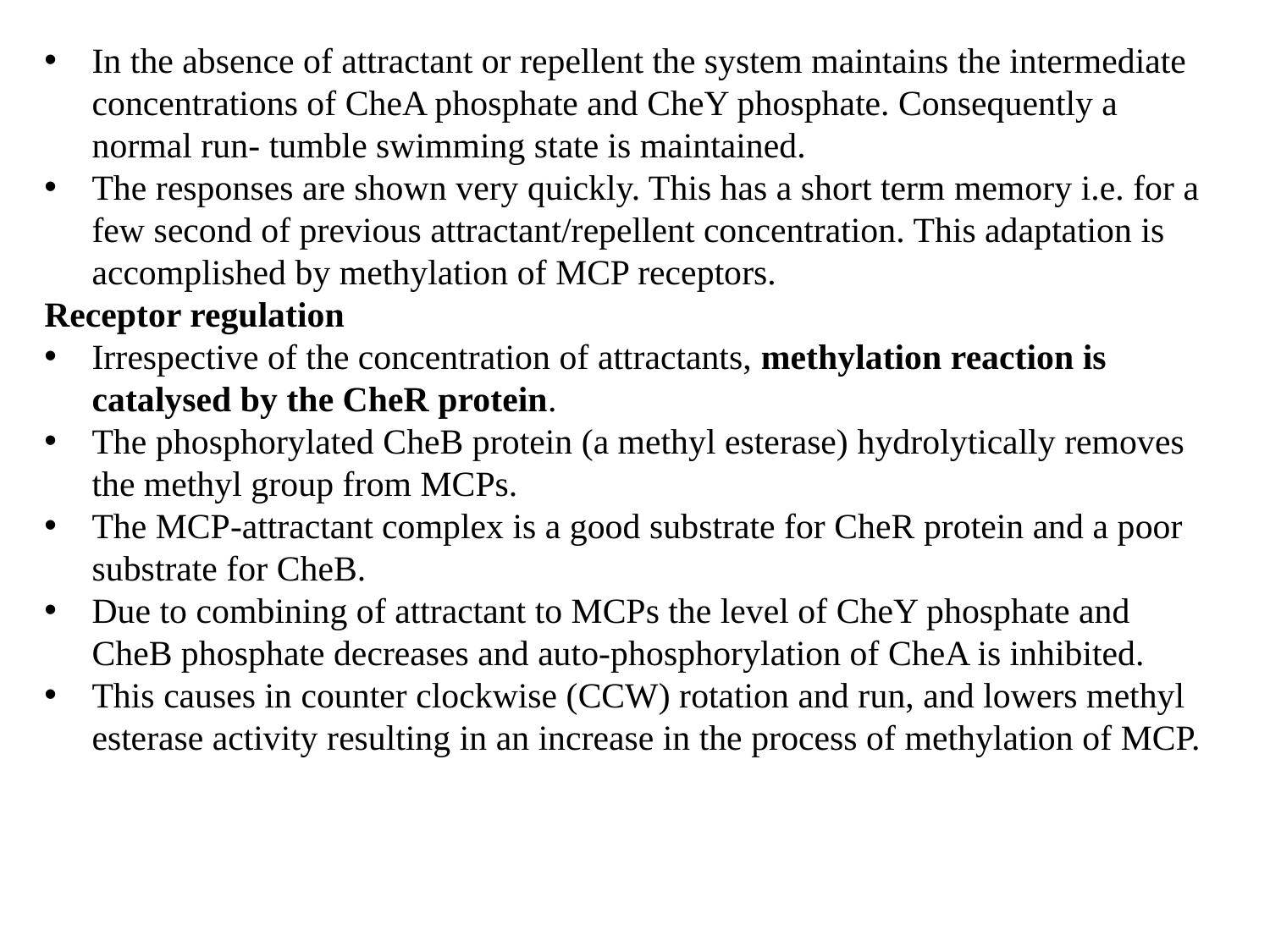

In the absence of attractant or repellent the system maintains the intermediate concentrations of CheA phosphate and CheY phosphate. Consequently a normal run- tumble swimming state is maintained.
The responses are shown very quickly. This has a short term memory i.e. for a few second of previous attractant/repellent concentration. This adaptation is accomplished by methylation of MCP receptors.
Receptor regulation
Irrespective of the concentration of attractants, methylation reaction is catalysed by the CheR protein.
The phosphorylated CheB protein (a methyl esterase) hydrolytically removes the methyl group from MCPs.
The MCP-attractant complex is a good substrate for CheR protein and a poor substrate for CheB.
Due to combining of attractant to MCPs the level of CheY phosphate and CheB phosphate decreases and auto-phosphorylation of CheA is inhibited.
This causes in counter clockwise (CCW) rotation and run, and lowers methyl esterase activity resulting in an increase in the process of methylation of MCP.